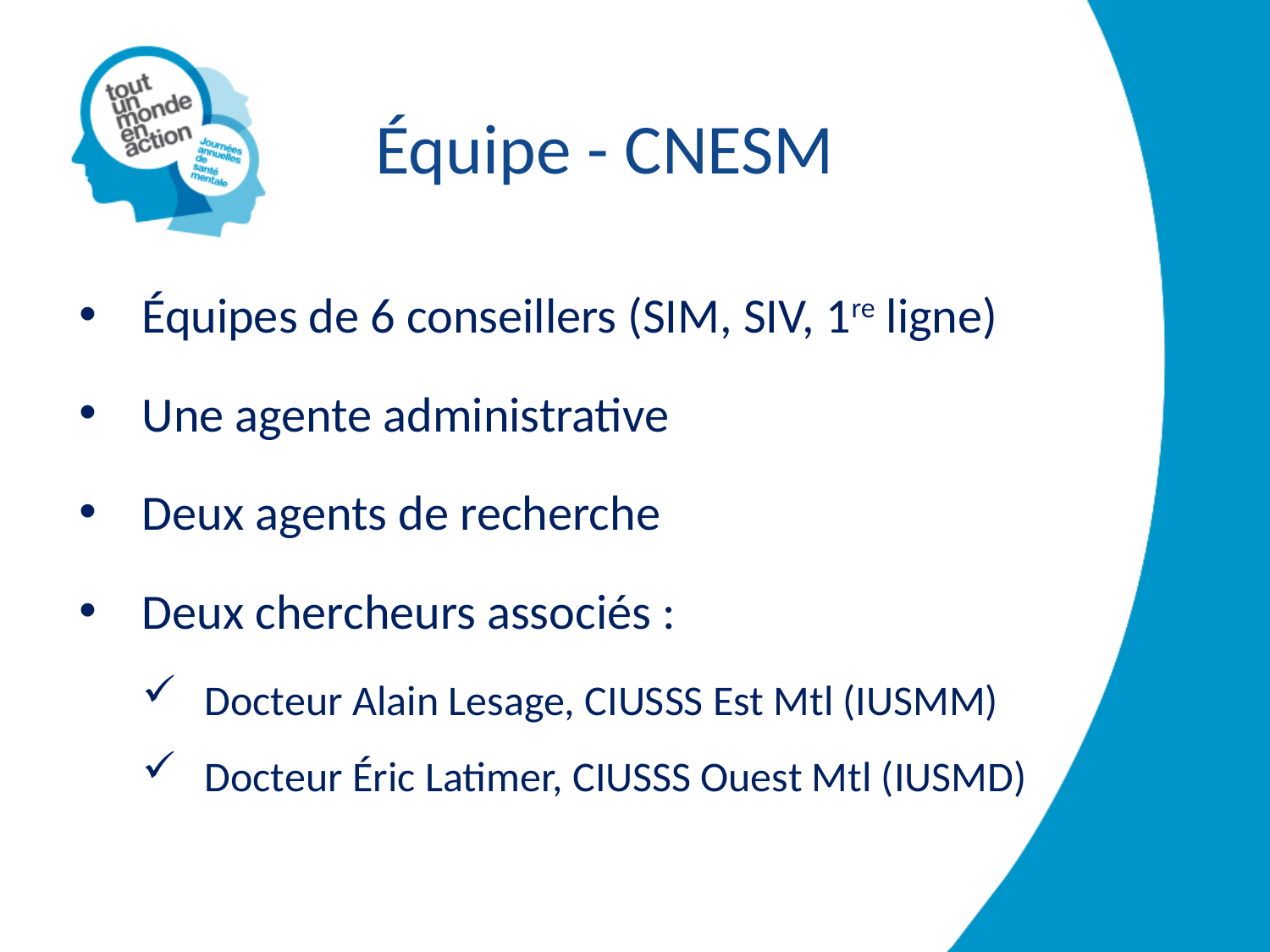

# Équipe - CNESM
Équipes de 6 conseillers (SIM, SIV, 1re ligne)
Une agente administrative
Deux agents de recherche
Deux chercheurs associés :
Docteur Alain Lesage, CIUSSS Est Mtl (IUSMM)
Docteur Éric Latimer, CIUSSS Ouest Mtl (IUSMD)